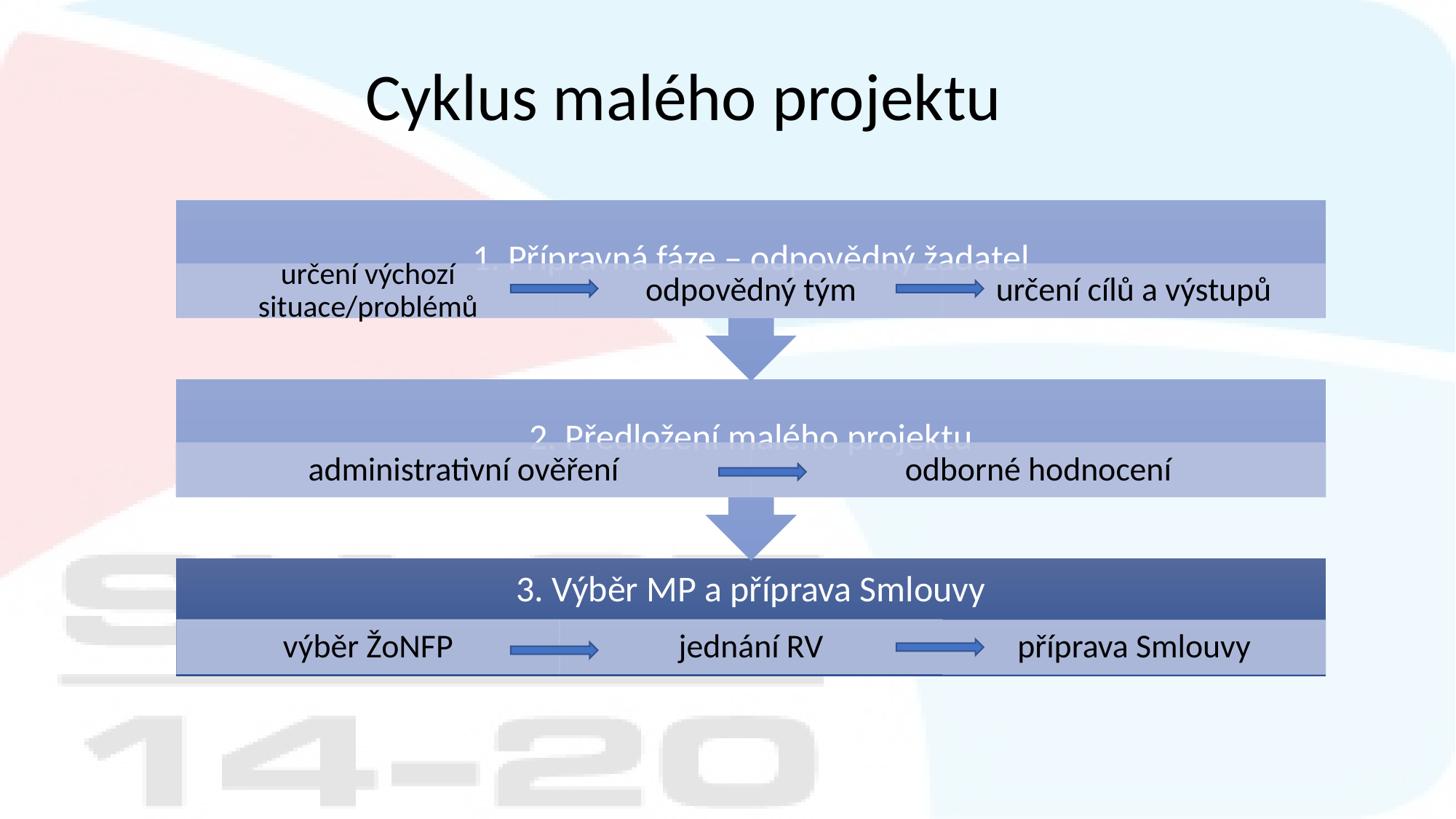

# Cyklus malého projektu
3. Výběr MP a příprava Smlouvy
výběr ŽoNFP
jednání RV
příprava Smlouvy
2. Předložení malého projektu
administrativní ověření
odborné hodnocení
1. Přípravná fáze – odpovědný žadatel
určení výchozí situace/problémů
odpovědný tým
určení cílů a výstupů